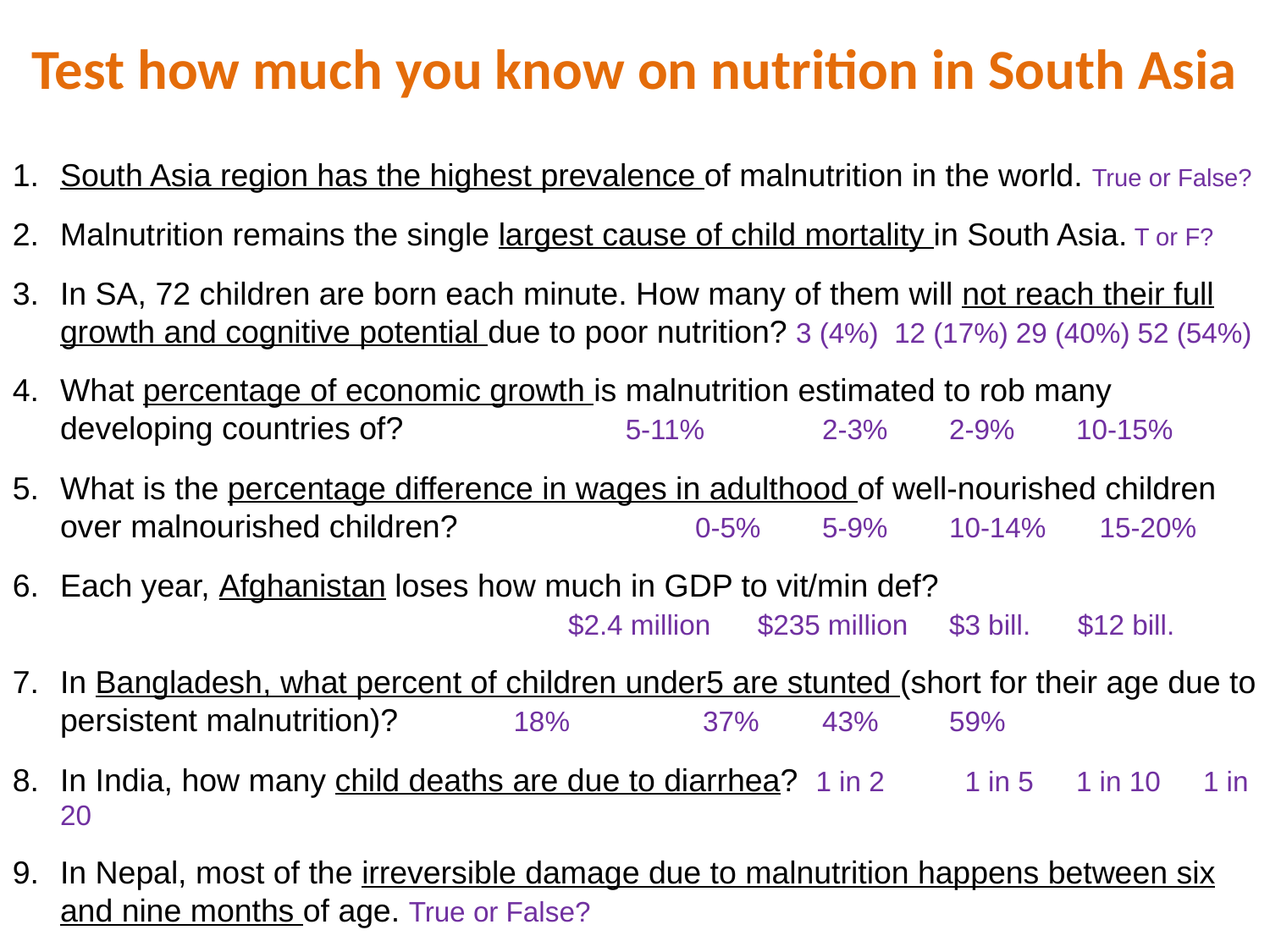

# Test how much you know on nutrition in South Asia
South Asia region has the highest prevalence of malnutrition in the world. True or False?
Malnutrition remains the single largest cause of child mortality in South Asia. T or F?
In SA, 72 children are born each minute. How many of them will not reach their full growth and cognitive potential due to poor nutrition? 3 (4%)  12 (17%) 29 (40%) 52 (54%)
What percentage of economic growth is malnutrition estimated to rob many developing countries of?                         5-11%	2-3%	2-9%	10-15%
What is the percentage difference in wages in adulthood of well-nourished children over malnourished children?              	0-5%	5-9%	10-14%	   15-20%
Each year, Afghanistan loses how much in GDP to vit/min def?                              				$2.4 million      $235 million	$3 bill.      $12 bill.
In Bangladesh, what percent of children under5 are stunted (short for their age due to persistent malnutrition)?             18%	 37%	43%	59%
In India, how many child deaths are due to diarrhea?  1 in 2	  1 in 5	1 in 10	1 in 20
In Nepal, most of the irreversible damage due to malnutrition happens between six and nine months of age. True or False?